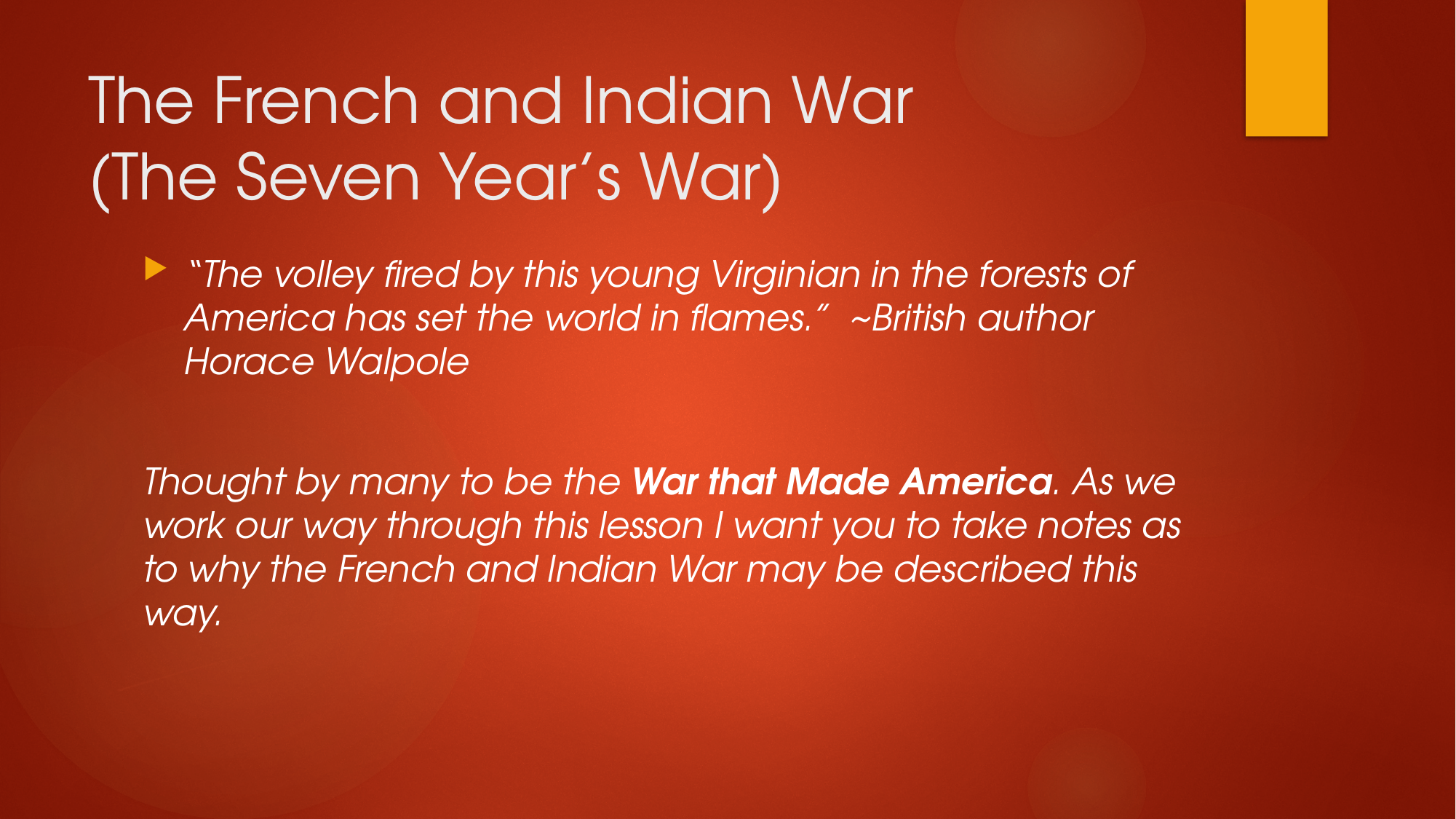

# The French and Indian War (The Seven Year’s War)
“The volley fired by this young Virginian in the forests of America has set the world in flames.”  ~British author Horace Walpole

Thought by many to be the War that Made America. As we work our way through this lesson I want you to take notes as to why the French and Indian War may be described this way.